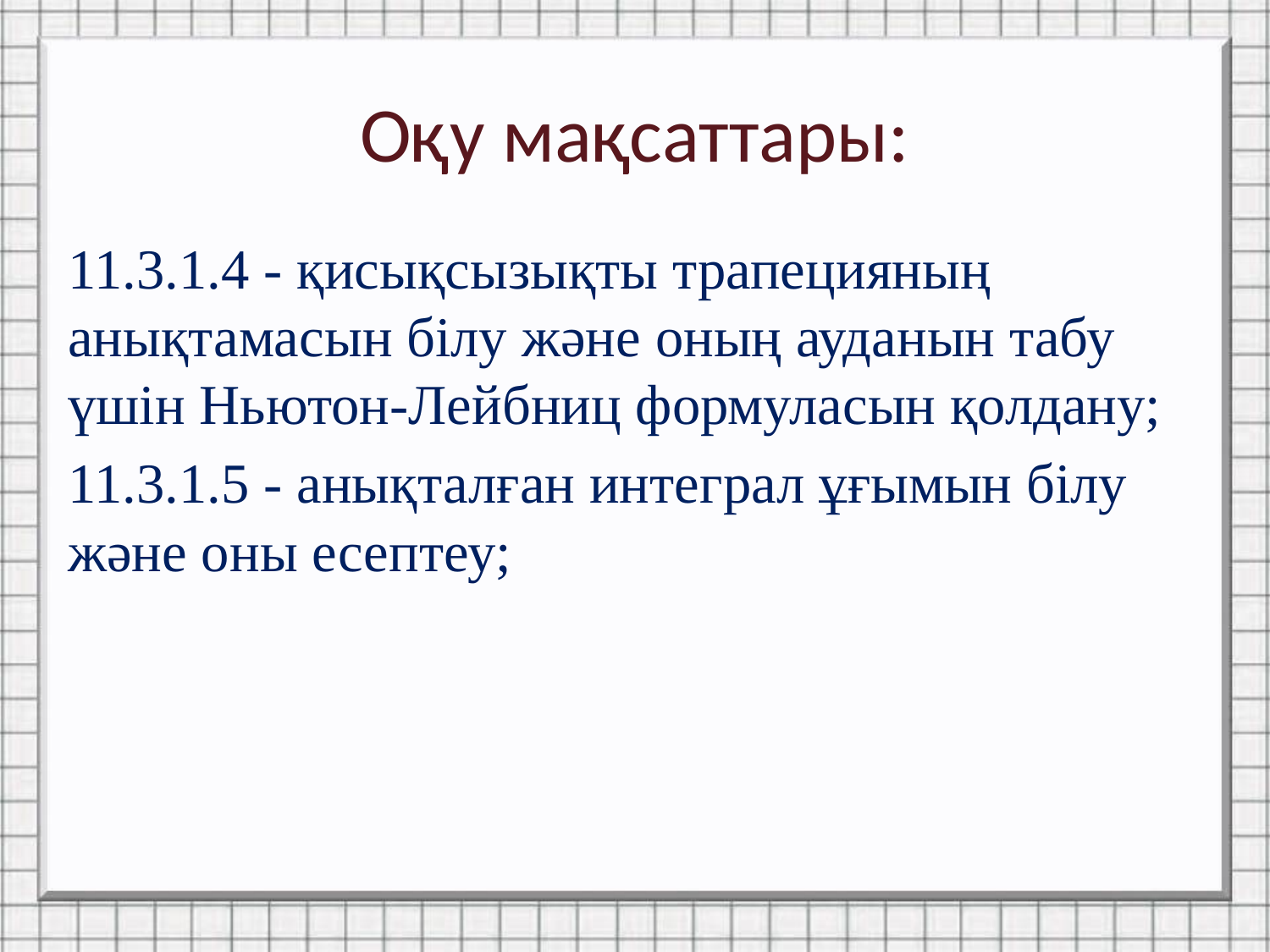

# Оқу мақсаттары:
11.3.1.4 - қисықсызықты трапецияның анықтамасын білу және оның ауданын табу үшін Ньютон-Лейбниц формуласын қолдану;
11.3.1.5 - анықталған интеграл ұғымын білу және оны есептеу;